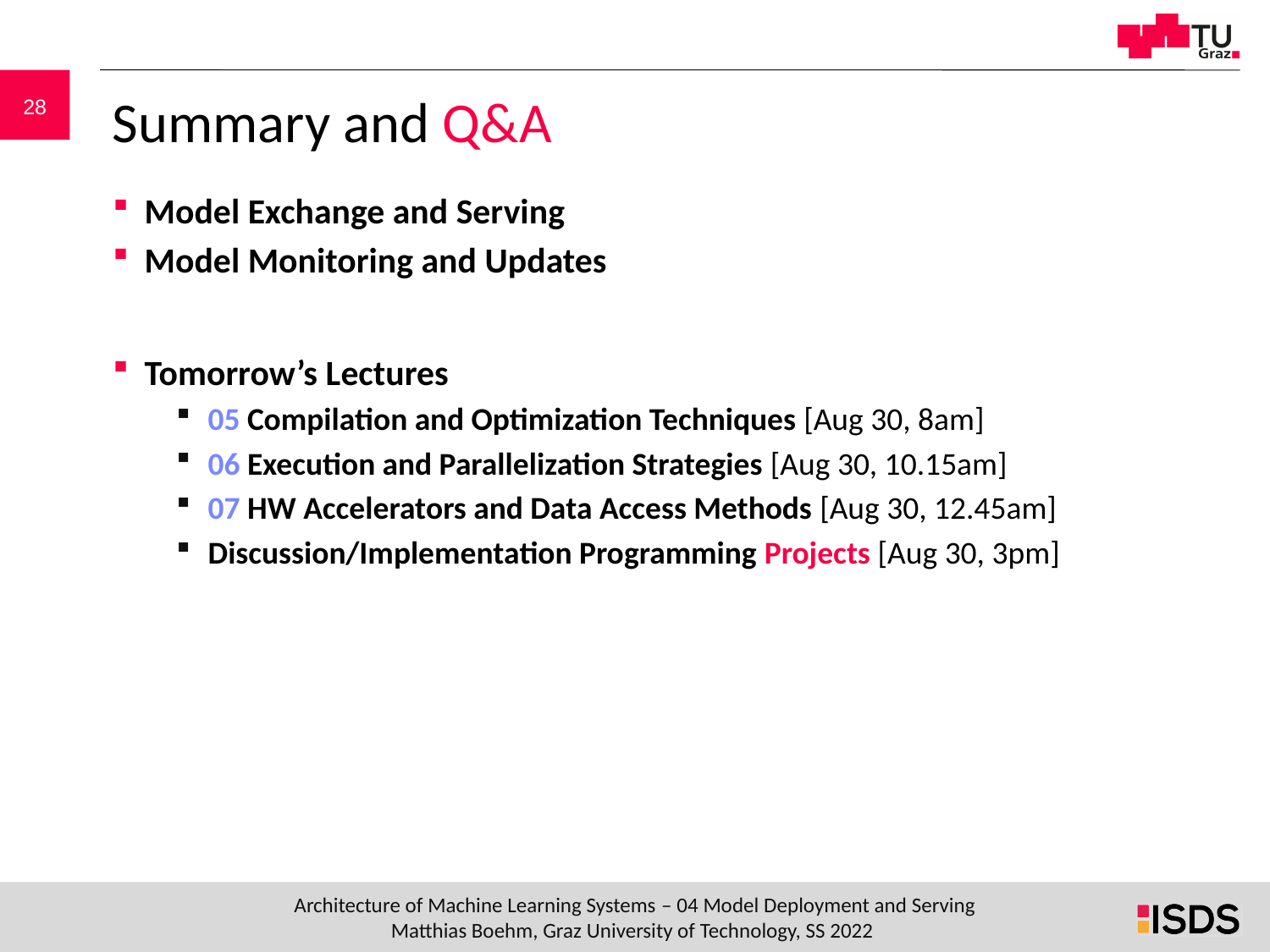

# Summary and Q&A
Model Exchange and Serving
Model Monitoring and Updates

Tomorrow’s Lectures
05 Compilation and Optimization Techniques [Aug 30, 8am]
06 Execution and Parallelization Strategies [Aug 30, 10.15am]
07 HW Accelerators and Data Access Methods [Aug 30, 12.45am]
Discussion/Implementation Programming Projects [Aug 30, 3pm]